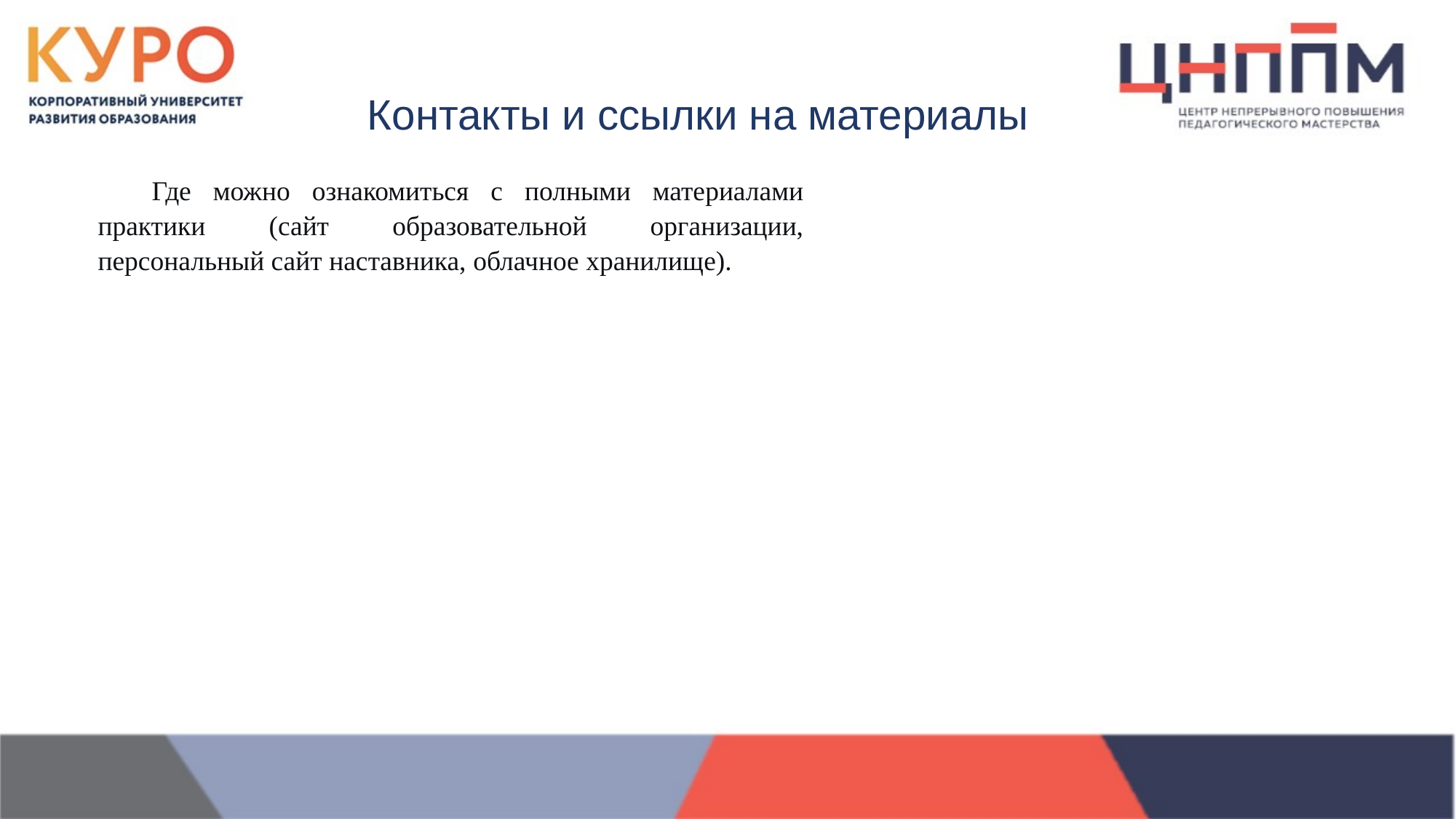

Контакты и ссылки на материалы
Где можно ознакомиться с полными материалами практики (сайт образовательной организации, персональный сайт наставника, облачное хранилище).